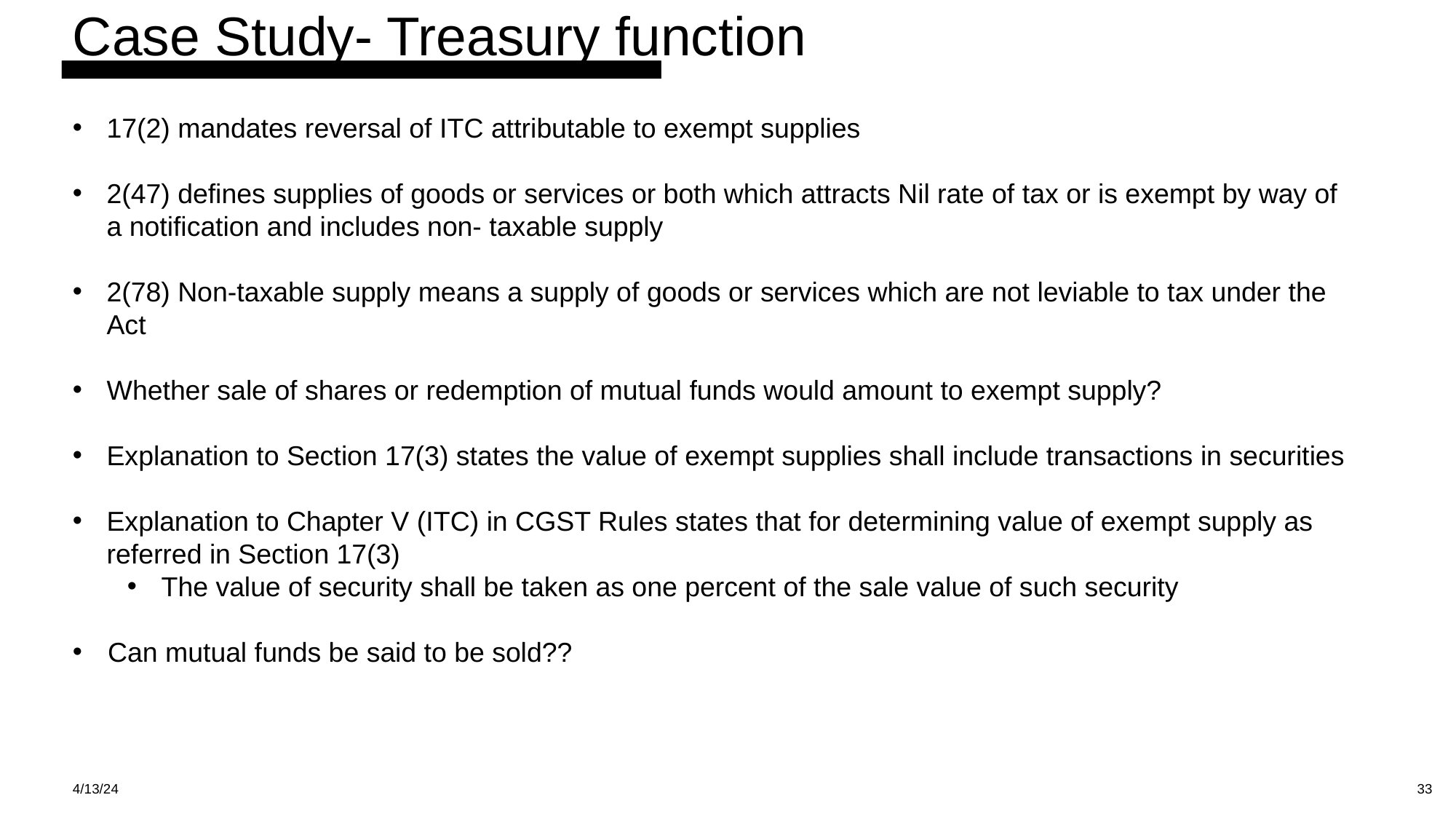

Case Study- Treasury function
17(2) mandates reversal of ITC attributable to exempt supplies

2(47) defines supplies of goods or services or both which attracts Nil rate of tax or is exempt by way of a notification and includes non- taxable supply

2(78) Non-taxable supply means a supply of goods or services which are not leviable to tax under the Act

Whether sale of shares or redemption of mutual funds would amount to exempt supply?

Explanation to Section 17(3) states the value of exempt supplies shall include transactions in securities

Explanation to Chapter V (ITC) in CGST Rules states that for determining value of exempt supply as referred in Section 17(3)
The value of security shall be taken as one percent of the sale value of such security

Can mutual funds be said to be sold??

4/13/24
33